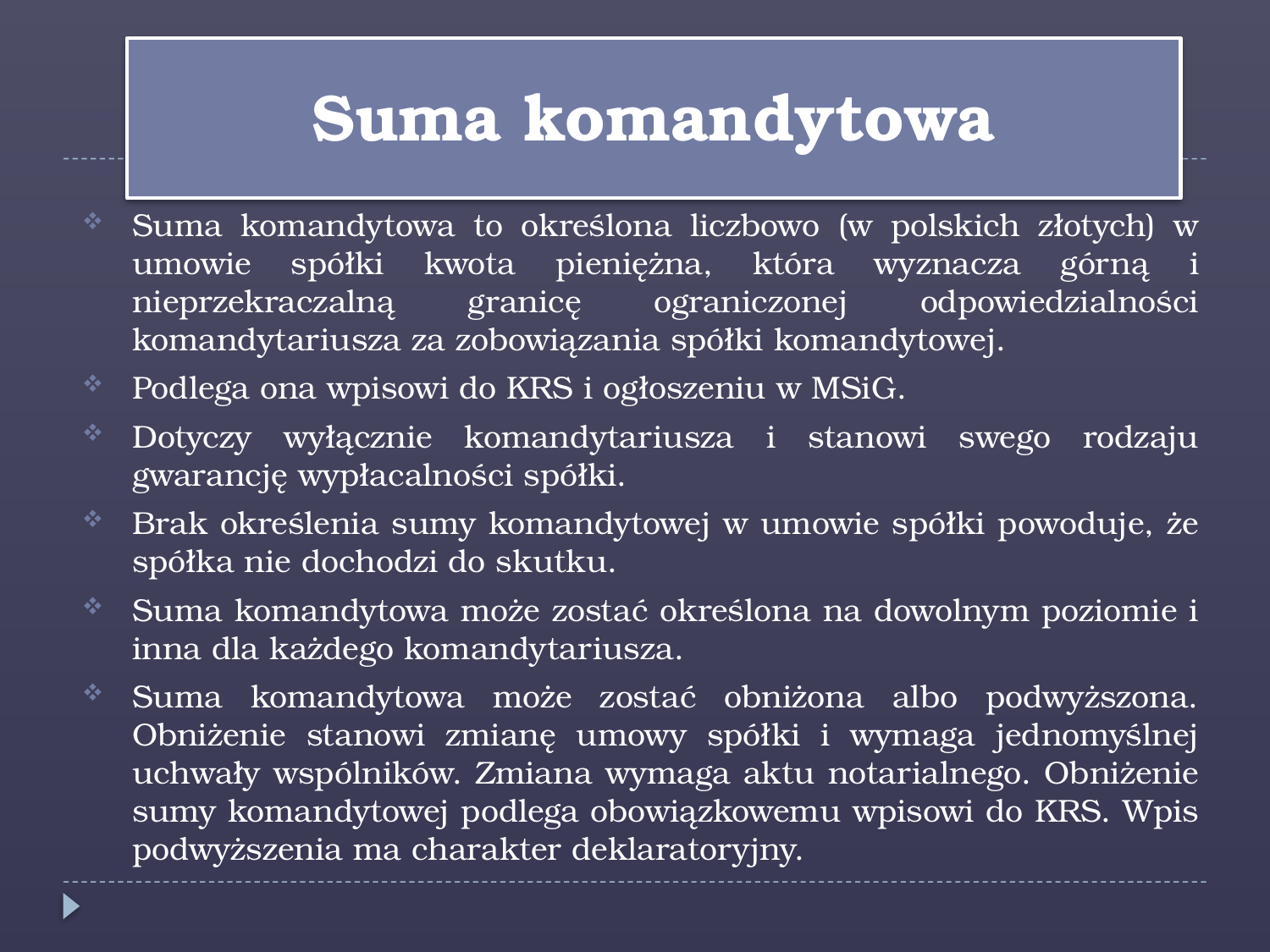

Suma komandytowa
Suma komandytowa to określona liczbowo (w polskich złotych) w umowie spółki kwota pieniężna, która wyznacza górną i nieprzekraczalną granicę ograniczonej odpowiedzialności komandytariusza za zobowiązania spółki komandytowej.
Podlega ona wpisowi do KRS i ogłoszeniu w MSiG.
Dotyczy wyłącznie komandytariusza i stanowi swego rodzaju gwarancję wypłacalności spółki.
Brak określenia sumy komandytowej w umowie spółki powoduje, że spółka nie dochodzi do skutku.
Suma komandytowa może zostać określona na dowolnym poziomie i inna dla każdego komandytariusza.
Suma komandytowa może zostać obniżona albo podwyższona. Obniżenie stanowi zmianę umowy spółki i wymaga jednomyślnej uchwały wspólników. Zmiana wymaga aktu notarialnego. Obniżenie sumy komandytowej podlega obowiązkowemu wpisowi do KRS. Wpis podwyższenia ma charakter deklaratoryjny.